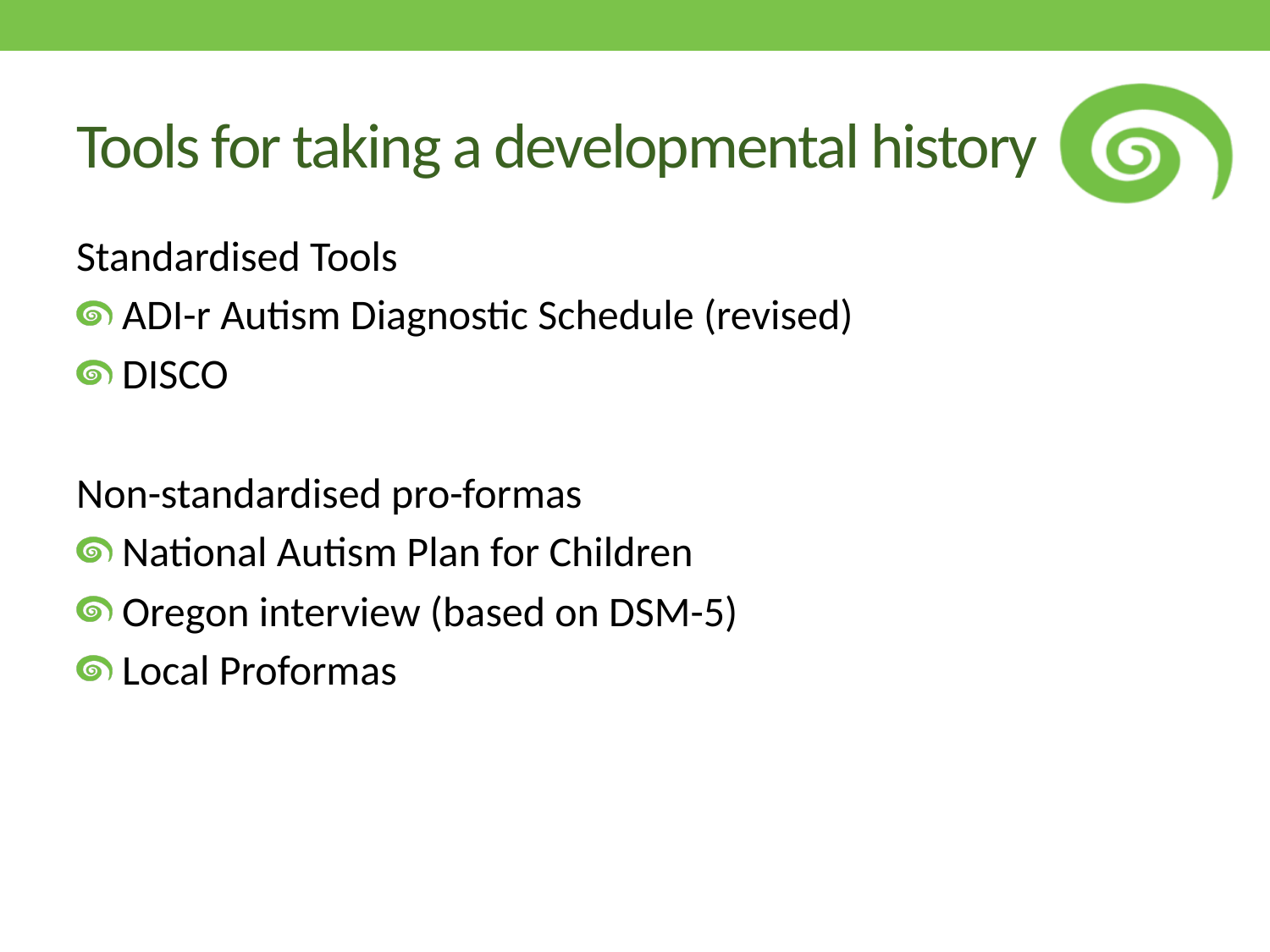

# Tools for taking a developmental history
Standardised Tools
 ADI-r Autism Diagnostic Schedule (revised)
 DISCO

Non-standardised pro-formas
 National Autism Plan for Children
 Oregon interview (based on DSM-5)
 Local Proformas